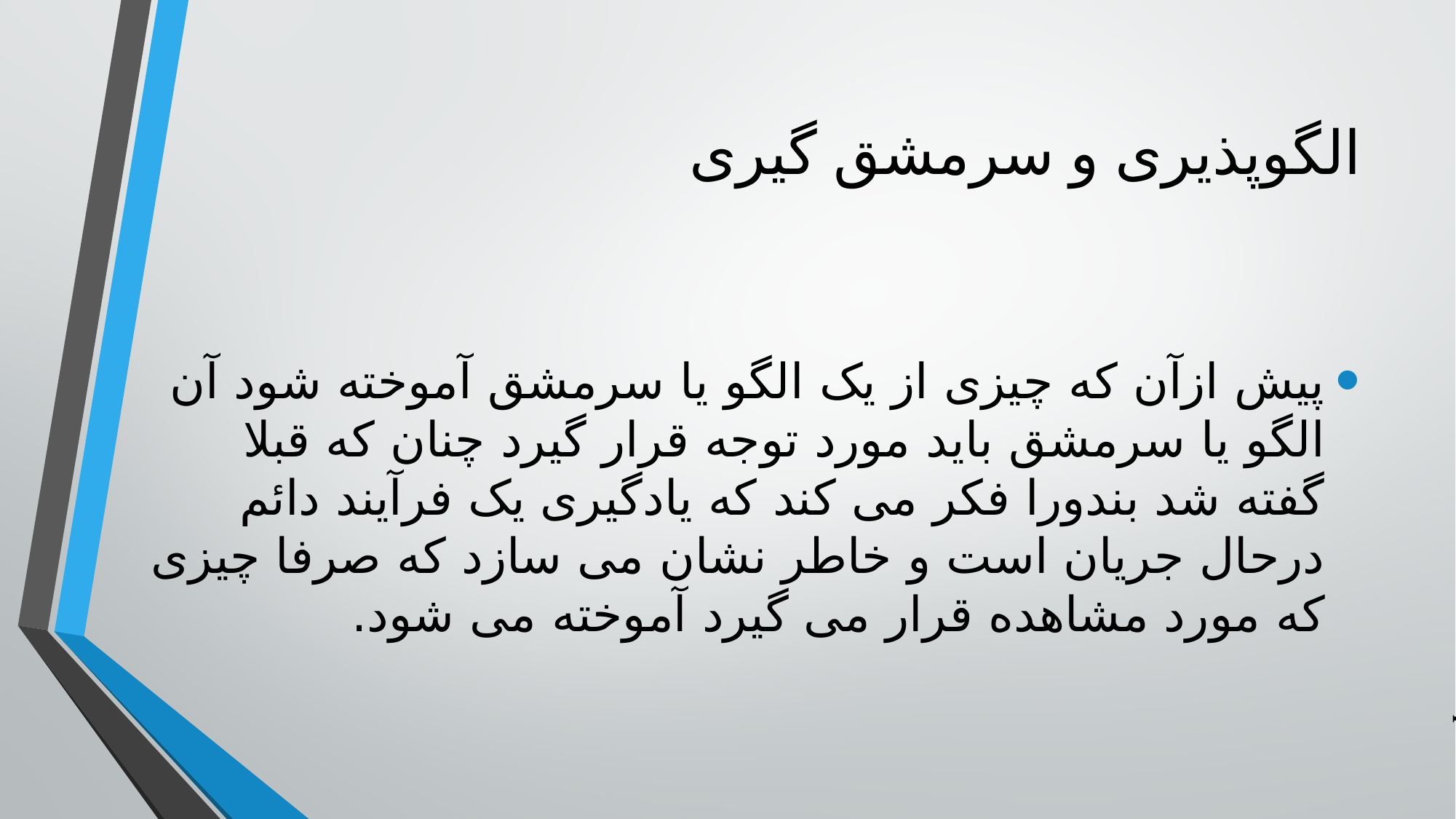

# الگوپذیری و سرمشق گیری
پیش ازآن که چیزی از یک الگو یا سرمشق آموخته شود آن الگو یا سرمشق باید مورد توجه قرار گیرد چنان که قبلا گفته شد بندورا فکر می کند که یادگیری یک فرآیند دائم درحال جریان است و خاطر نشان می سازد که صرفا چیزی که مورد مشاهده قرار می گیرد آموخته می شود.